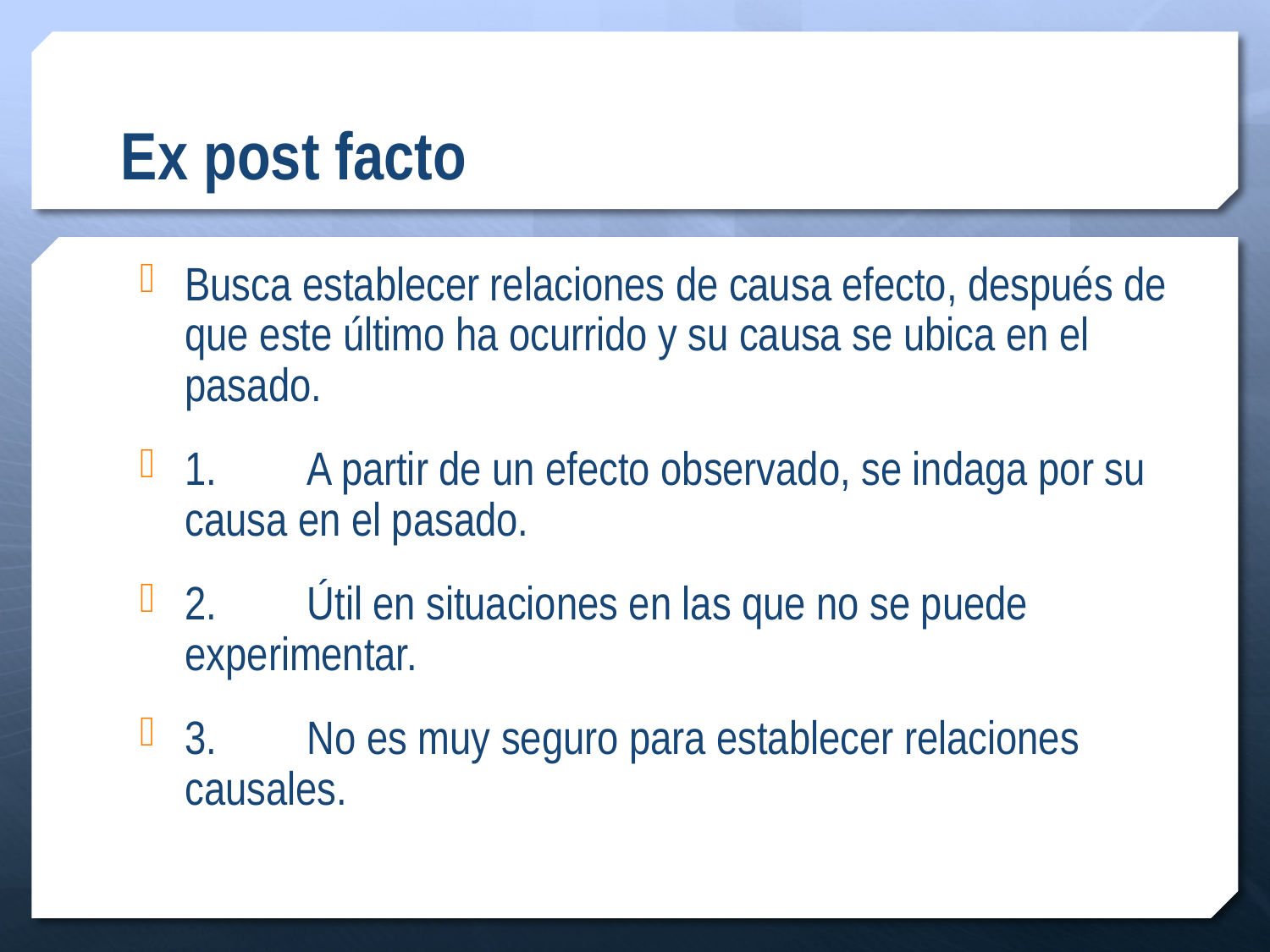

# Ex post facto
Busca establecer relaciones de causa efecto, después de que este último ha ocurrido y su causa se ubica en el pasado.
1.       A partir de un efecto observado, se indaga por su causa en el pasado.
2.       Útil en situaciones en las que no se puede experimentar.
3.       No es muy seguro para establecer relaciones causales.